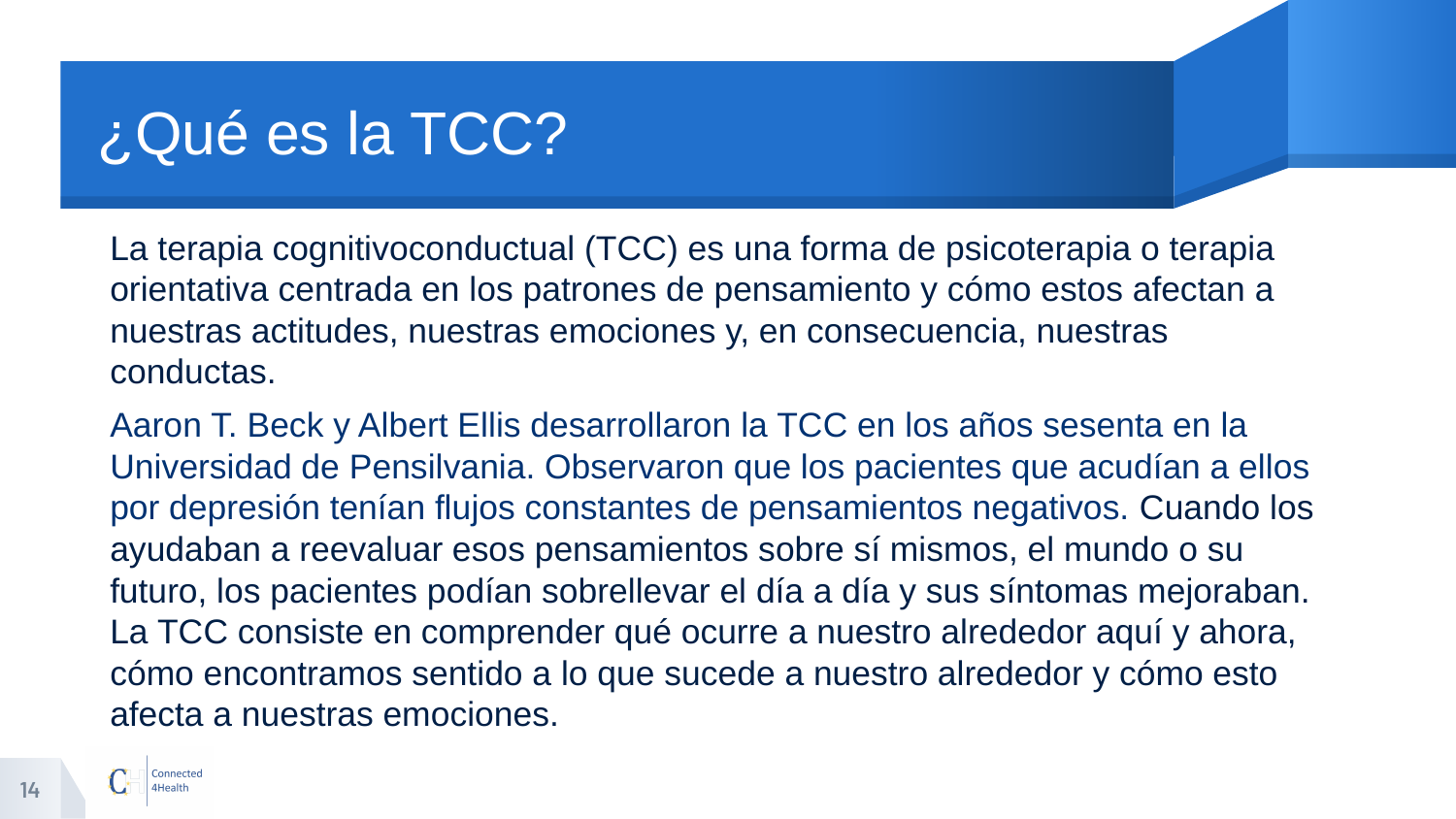

# ¿Qué es la TCC?
La terapia cognitivoconductual (TCC) es una forma de psicoterapia o terapia orientativa centrada en los patrones de pensamiento y cómo estos afectan a nuestras actitudes, nuestras emociones y, en consecuencia, nuestras conductas.
Aaron T. Beck y Albert Ellis desarrollaron la TCC en los años sesenta en la Universidad de Pensilvania. Observaron que los pacientes que acudían a ellos por depresión tenían flujos constantes de pensamientos negativos. Cuando los ayudaban a reevaluar esos pensamientos sobre sí mismos, el mundo o su futuro, los pacientes podían sobrellevar el día a día y sus síntomas mejoraban. La TCC consiste en comprender qué ocurre a nuestro alrededor aquí y ahora, cómo encontramos sentido a lo que sucede a nuestro alrededor y cómo esto afecta a nuestras emociones.

14